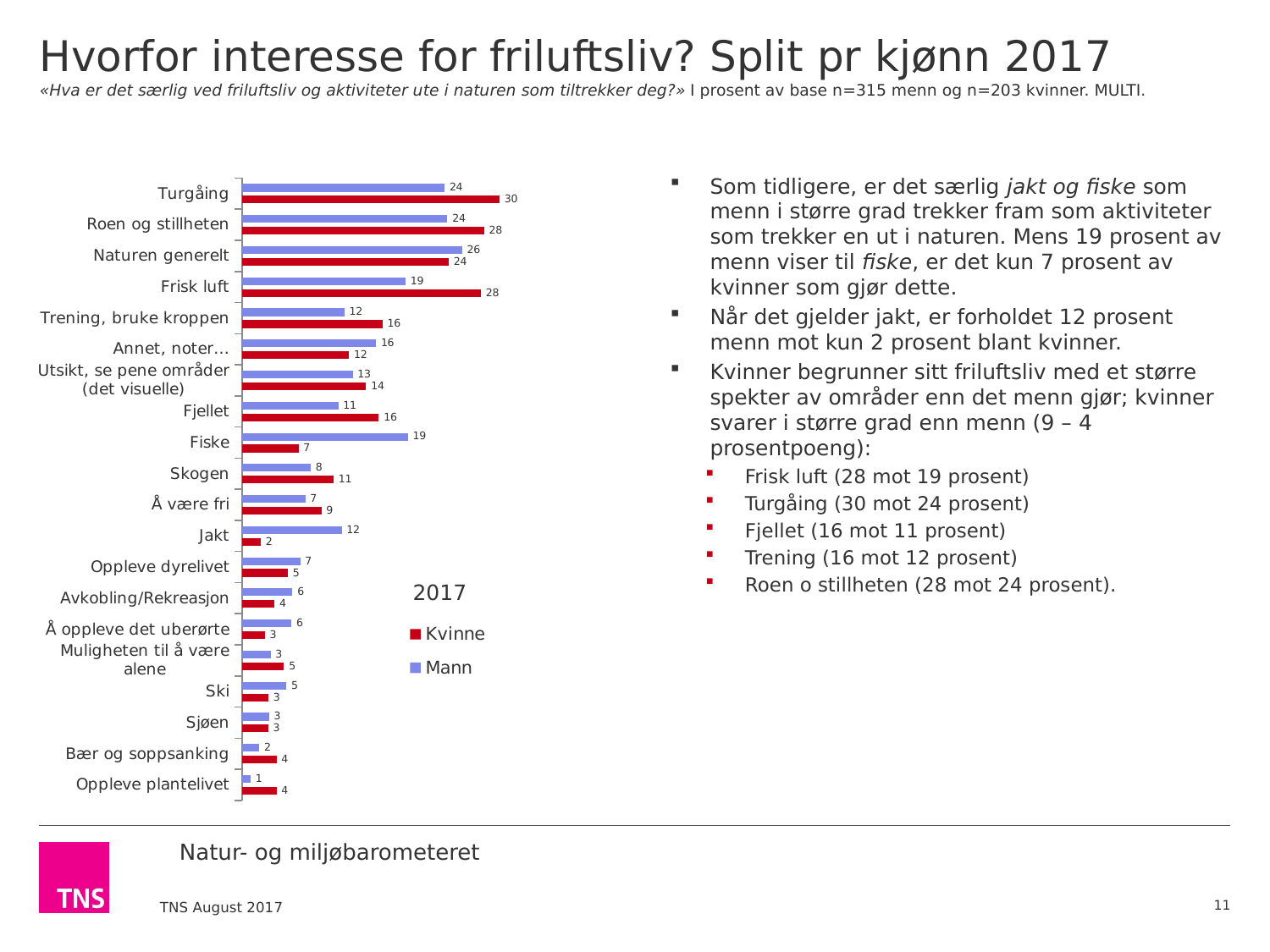

# Hvorfor interesse for friluftsliv? Split pr kjønn 2017 «Hva er det særlig ved friluftsliv og aktiviteter ute i naturen som tiltrekker deg?» I prosent av base n=315 menn og n=203 kvinner. MULTI.
Som tidligere, er det særlig jakt og fiske som menn i større grad trekker fram som aktiviteter som trekker en ut i naturen. Mens 19 prosent av menn viser til fiske, er det kun 7 prosent av kvinner som gjør dette.
Når det gjelder jakt, er forholdet 12 prosent menn mot kun 2 prosent blant kvinner.
Kvinner begrunner sitt friluftsliv med et større spekter av områder enn det menn gjør; kvinner svarer i større grad enn menn (9 – 4 prosentpoeng):
Frisk luft (28 mot 19 prosent)
Turgåing (30 mot 24 prosent)
Fjellet (16 mot 11 prosent)
Trening (16 mot 12 prosent)
Roen o stillheten (28 mot 24 prosent).

### Chart

| Category | Mann  | Kvinne |
|---|---|---|
| Turgåing | 23.5084344669834 | 29.8677008369674 |
| Roen og stillheten | 23.8211062979601 | 28.0796528632045 |
| Naturen generelt | 25.5198958716391 | 23.9585393350071 |
| Frisk luft | 18.9585148921148 | 27.6794370013829 |
| Trening, bruke kroppen | 11.8730046294341 | 16.299168991576 |
| Annet, noter... | 15.5362521462524 | 12.4125761484605 |
| Utsikt, se pene områder (det visuelle) | 12.8389199511288 | 14.3853878380709 |
| Fjellet | 11.1700451938476 | 15.8589911327569 |
| Fiske | 19.2323207116316 | 6.54885139984307 |
| Skogen | 7.96435486877198 | 10.6065396895627 |
| Å være fri | 7.34559866638818 | 9.21002990259777 |
| Jakt | 11.5592478051166 | 2.16435367521884 |
| Oppleve dyrelivet | 6.74668234223712 | 5.30678933100341 |
| Avkobling/Rekreasjon | 5.84423913098233 | 3.76566404139066 |
| Å oppleve det uberørte | 5.74554348672684 | 2.63596482897346 |
| Muligheten til å være alene | 3.31418965916096 | 4.87402287703289 |
| Ski | 5.15209087904222 | 3.06370344548391 |
| Sjøen | 3.14617069037738 | 3.03137631277768 |
| Bær og soppsanking | 2.0 | 4.0 |
| Oppleve plantelivet | 1.0 | 4.0 |
2017
11